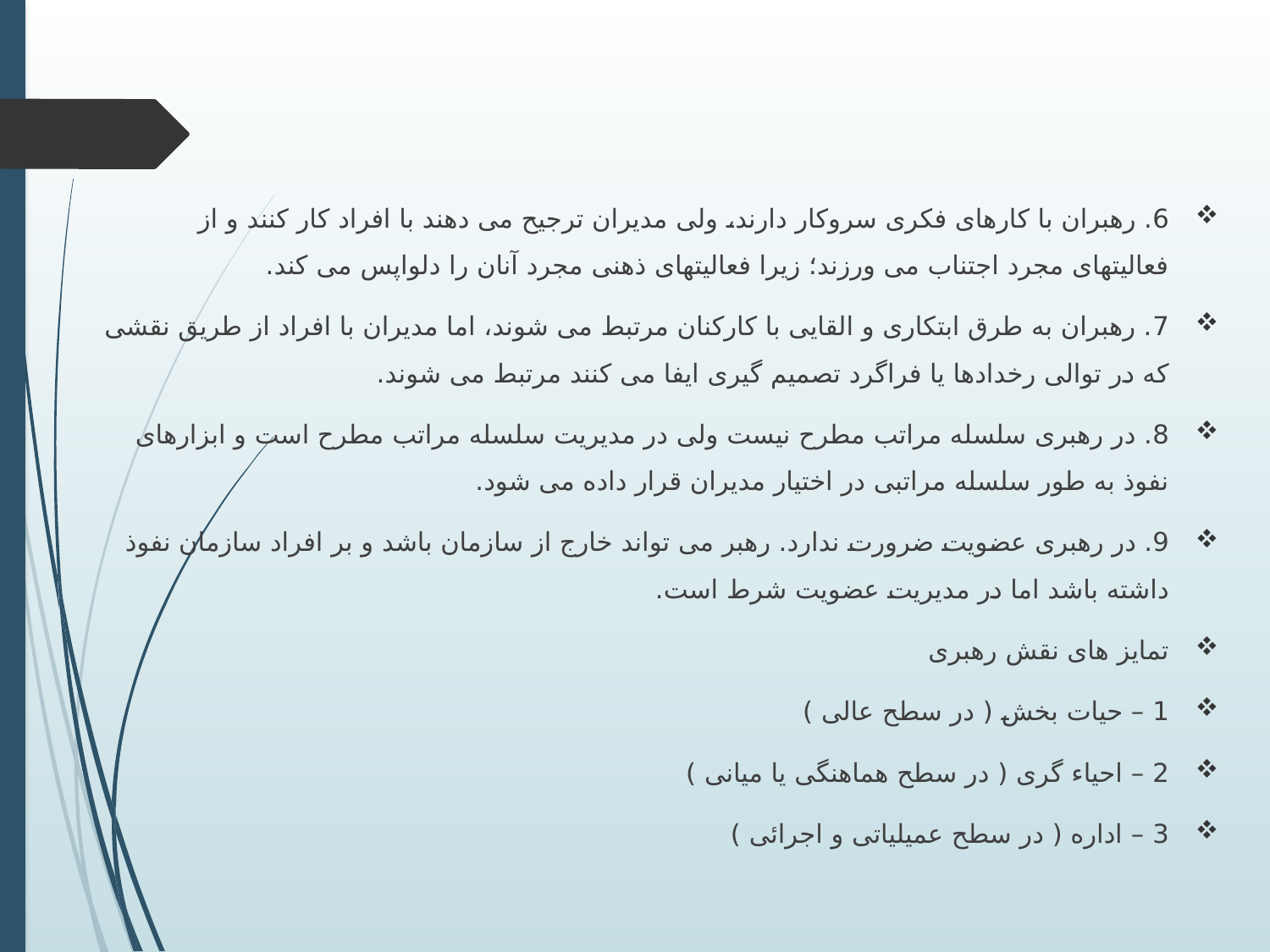

6. رهبران با کارهای فکری سروکار دارند، ولی مدیران ترجیح می دهند با افراد کار کنند و از فعالیتهای مجرد اجتناب می ورزند؛ زیرا فعالیتهای ذهنی مجرد آنان را دلواپس می کند.
7. رهبران به طرق ابتکاری و القایی با کارکنان مرتبط می شوند، اما مدیران با افراد از طریق نقشی که در توالی رخدادها یا فراگرد تصمیم گیری ایفا می کنند مرتبط می شوند.
8. در رهبری سلسله مراتب مطرح نیست ولی در مدیریت سلسله مراتب مطرح است و ابزارهای نفوذ به طور سلسله مراتبی در اختیار مدیران قرار داده می شود.
9. در رهبری عضویت ضرورت ندارد. رهبر می تواند خارج از سازمان باشد و بر افراد سازمان نفوذ داشته باشد اما در مدیریت عضویت شرط است.
تمایز های نقش رهبری
1 – حیات بخش ( در سطح عالی )
2 – احیاء گری ( در سطح هماهنگی یا میانی )
3 – اداره ( در سطح عمیلیاتی و اجرائی )